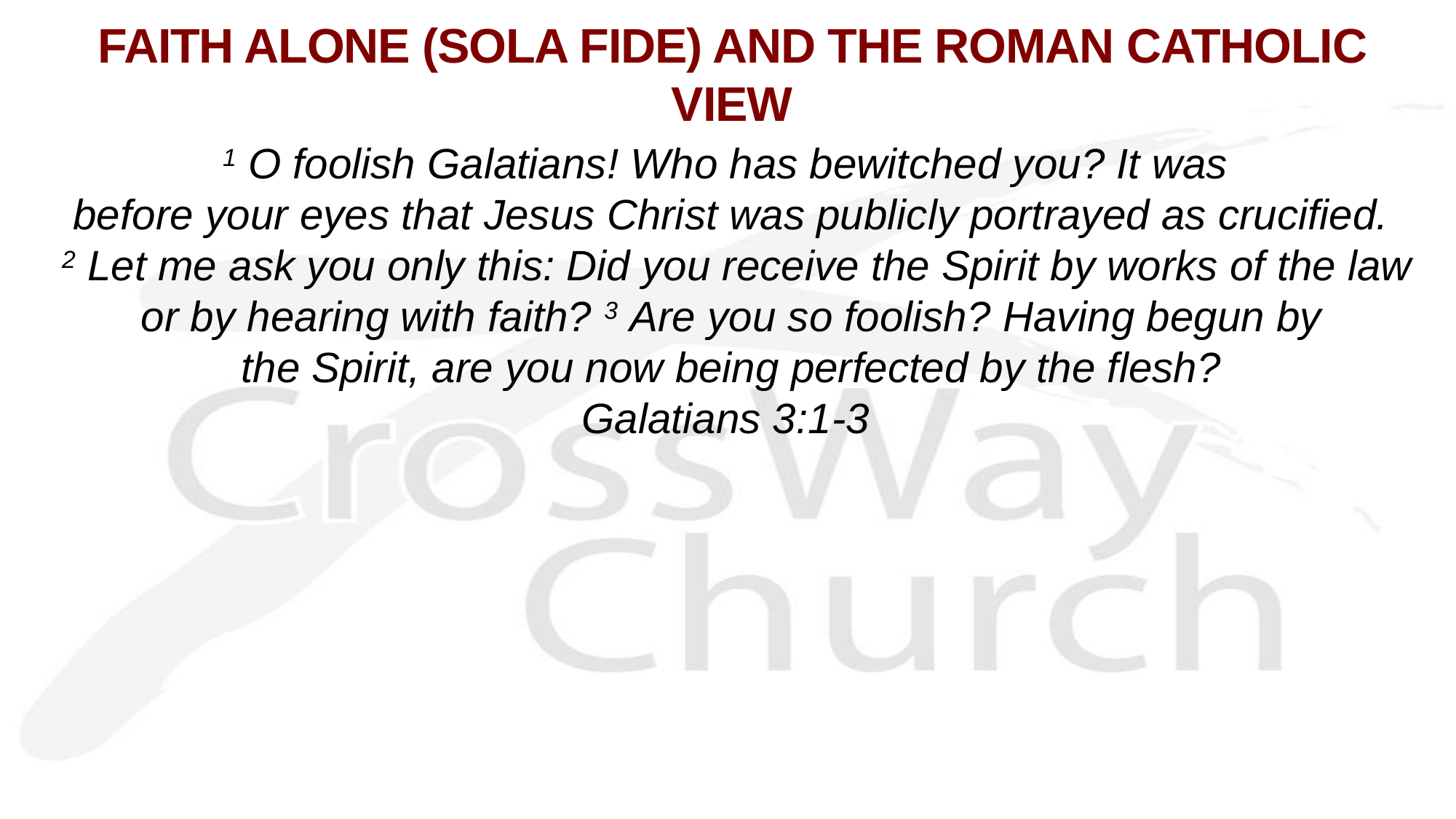

# FAITH ALONE (SOLA FIDE) AND THE ROMAN CATHOLIC VIEW

1 O foolish Galatians! Who has bewitched you? It was
before your eyes that Jesus Christ was publicly portrayed as crucified.
 2 Let me ask you only this: Did you receive the Spirit by works of the law
 or by hearing with faith? 3 Are you so foolish? Having begun by
the Spirit, are you now being perfected by the flesh?
Galatians 3:1-3